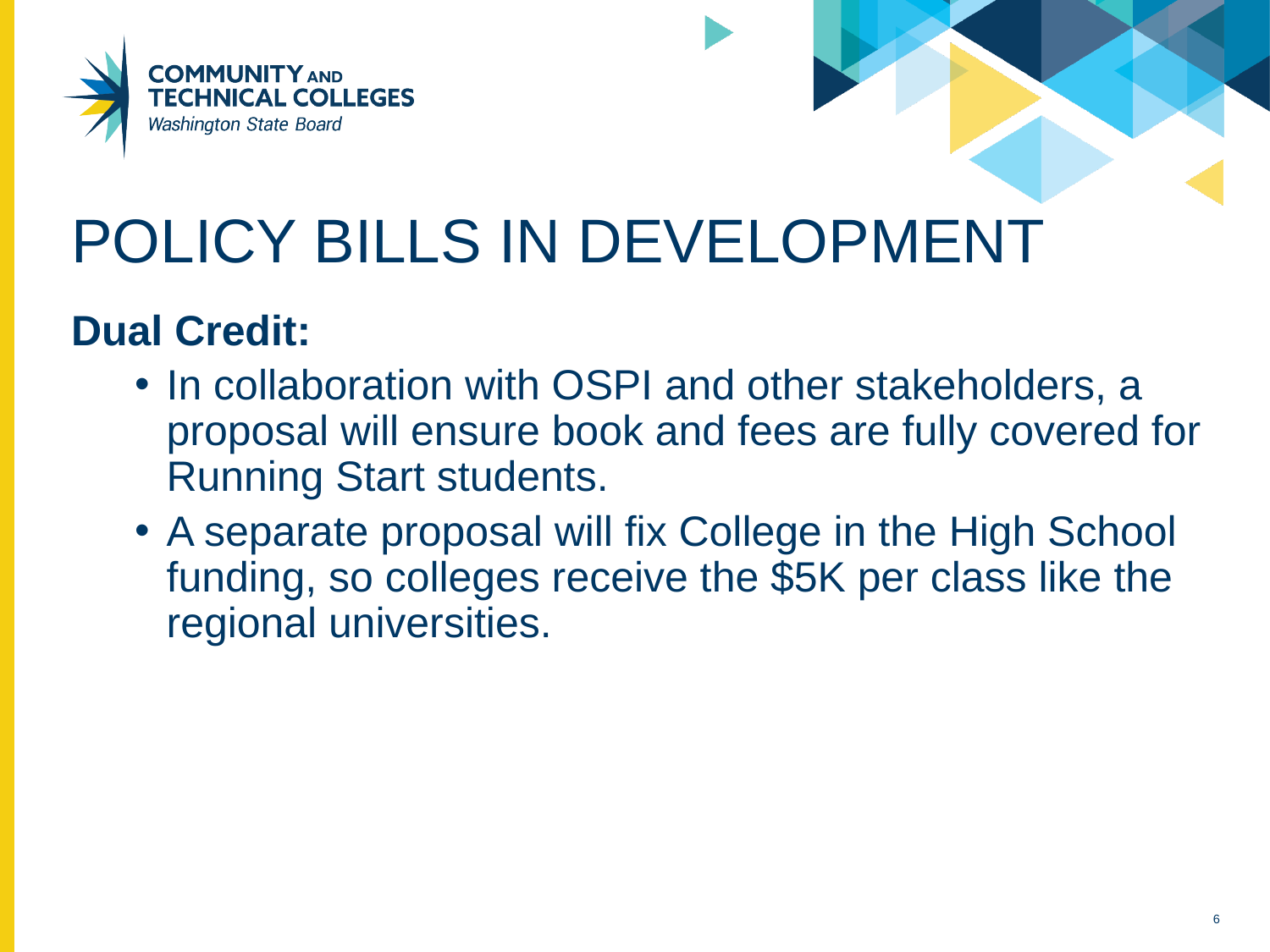

# Policy bills in development
Dual Credit:
In collaboration with OSPI and other stakeholders, a proposal will ensure book and fees are fully covered for Running Start students.
A separate proposal will fix College in the High School funding, so colleges receive the $5K per class like the regional universities.
6